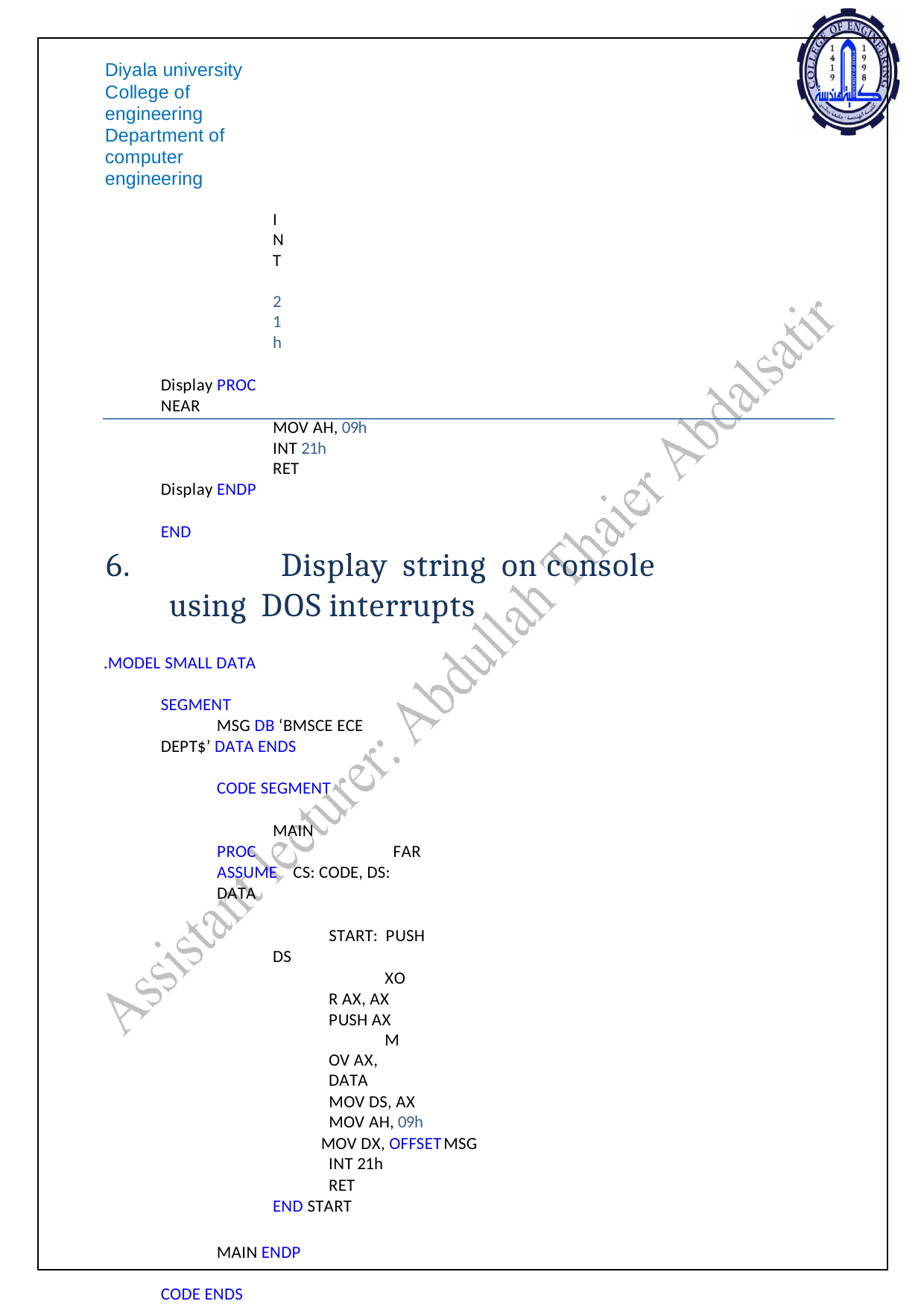

Diyala university College of engineering
Department of computer engineering

INT 21h

Display PROC NEAR
MOV AH, 09h INT 21h
RET
Display ENDP

END
6.		Display  string  on console  using  DOS interrupts
.MODEL SMALL DATA SEGMENT
MSG DB ‘BMSCE ECE DEPT$’ DATA ENDS

CODE SEGMENT

MAIN	PROC	FAR ASSUME    CS: CODE, DS: DATA

START:  PUSH DS
XOR AX, AX PUSH AX
MOV AX, DATA
MOV DS, AX MOV AH, 09h
MOV DX, OFFSETMSG INT 21h
RET END START
MAIN ENDP CODE ENDS